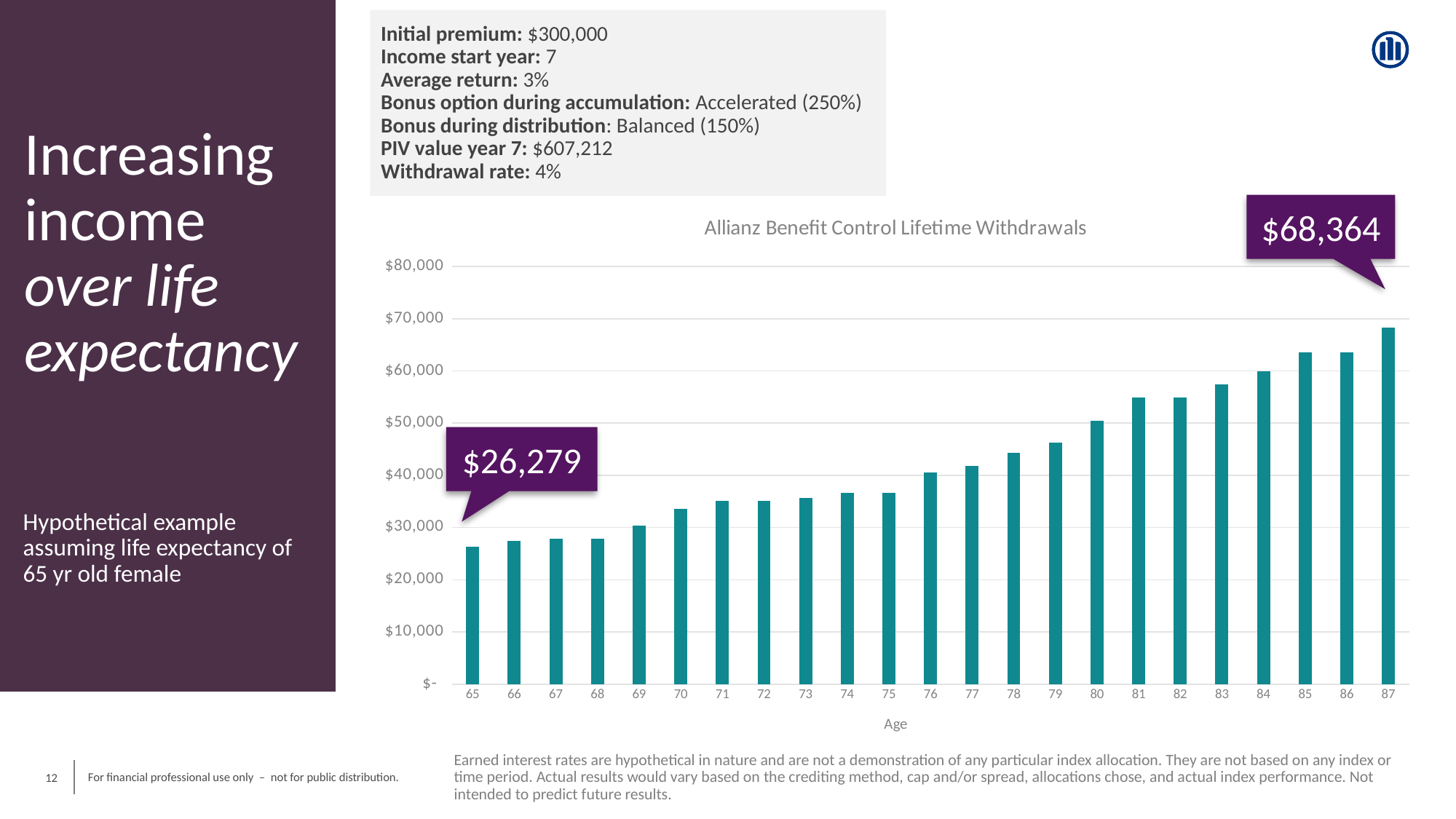

Initial premium: $300,000
Income start year: 7
Average return: 3%
Bonus option during accumulation: Accelerated (250%)
Bonus during distribution: Balanced (150%)
PIV value year 7: $607,212
Withdrawal rate: 4%
# Increasing income over life expectancy
$68,364

### Chart: Allianz Benefit Control Lifetime Withdrawals

| Category |  |
|---|---|
| 65 | 26279.338378508786 |
| 66 | 27461.90860554168 |
| 67 | 27873.837234624803 |
| 68 | 27873.837234624803 |
| 69 | 30382.48258574104 |
| 70 | 33572.64325724385 |
| 71 | 35083.41220381982 |
| 72 | 35083.41220381982 |
| 73 | 35609.66338687711 |
| 74 | 36677.953288483426 |
| 75 | 36677.953288483426 |
| 76 | 40529.13838377419 |
| 77 | 41745.01253528742 |
| 78 | 44249.713287404666 |
| 79 | 46240.95038533787 |
| 80 | 50402.635920018285 |
| 81 | 54938.873152819935 |
| 82 | 54938.873152819935 |
| 83 | 57411.122444696826 |
| 84 | 59994.62295470818 |
| 85 | 63594.30033199068 |
| 86 | 63594.30033199068 |
| 87 | 68363.87285688998 |
$26,279
Hypothetical example assuming life expectancy of 65 yr old female
Earned interest rates are hypothetical in nature and are not a demonstration of any particular index allocation. They are not based on any index or time period. Actual results would vary based on the crediting method, cap and/or spread, allocations chose, and actual index performance. Not intended to predict future results.
12